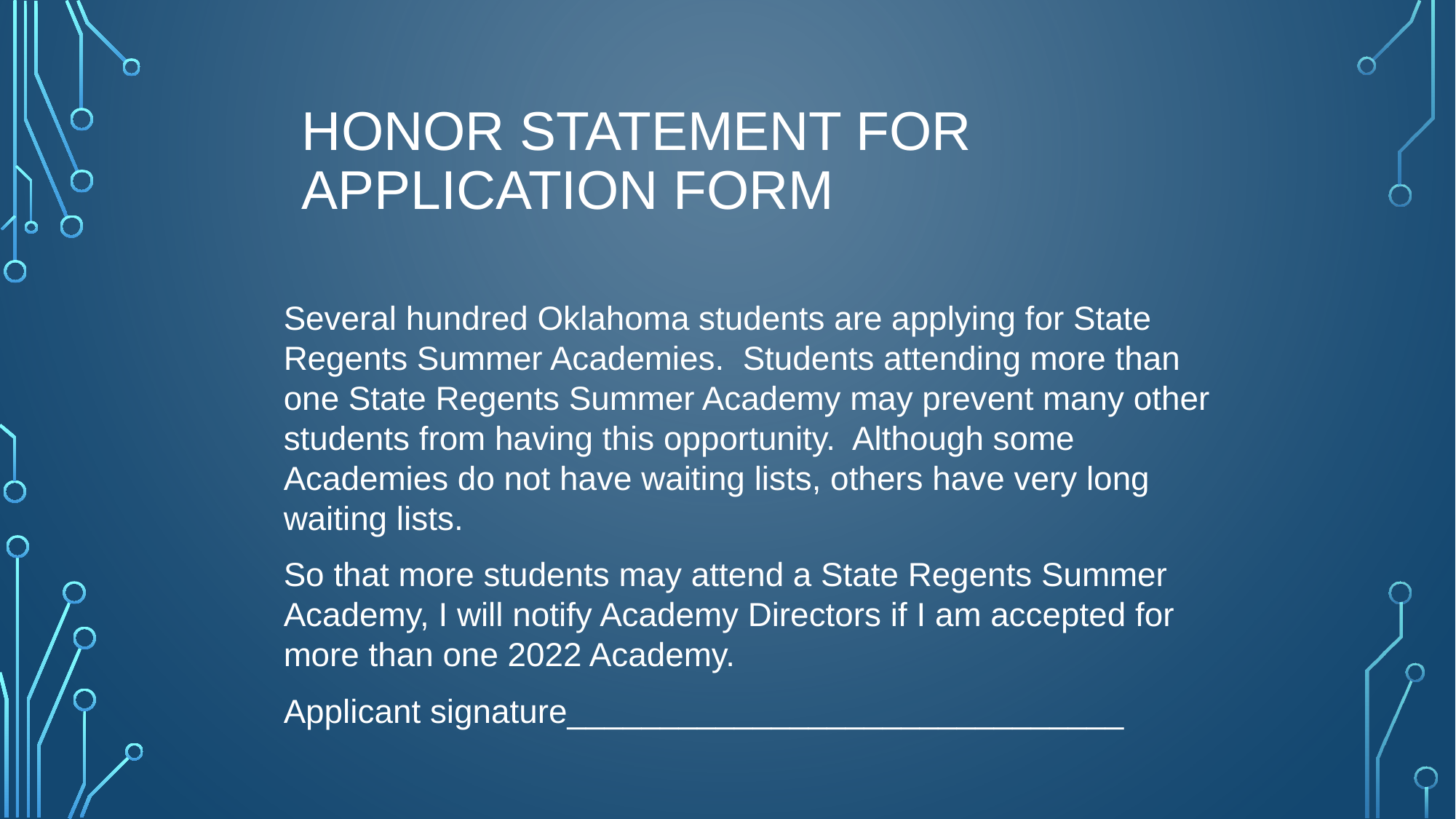

# Honor Statement for Application Form
Several hundred Oklahoma students are applying for State Regents Summer Academies.  Students attending more than one State Regents Summer Academy may prevent many other students from having this opportunity.  Although some Academies do not have waiting lists, others have very long waiting lists.
So that more students may attend a State Regents Summer Academy, I will notify Academy Directors if I am accepted for more than one 2022 Academy.
Applicant signature______________________________